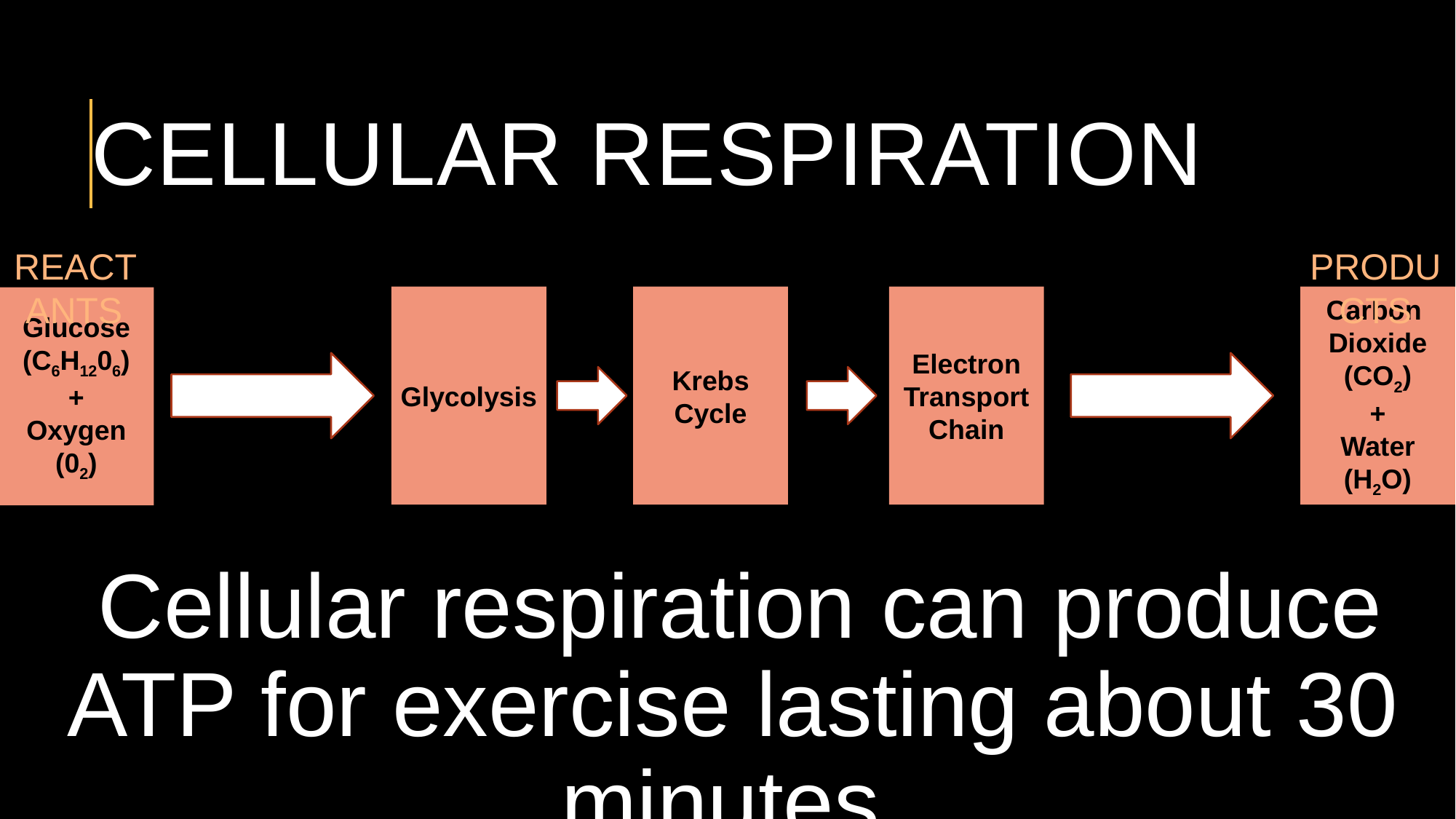

# Cellular respiration
REACTANTS
PRODUCTS
Carbon
Dioxide
(CO2)
+
Water
(H2O)
Krebs
Cycle
Electron
Transport
Chain
Glycolysis
Glucose
(C6H1206)
+
Oxygen
(02)

Cellular respiration can produce ATP for exercise lasting about 30 minutes.